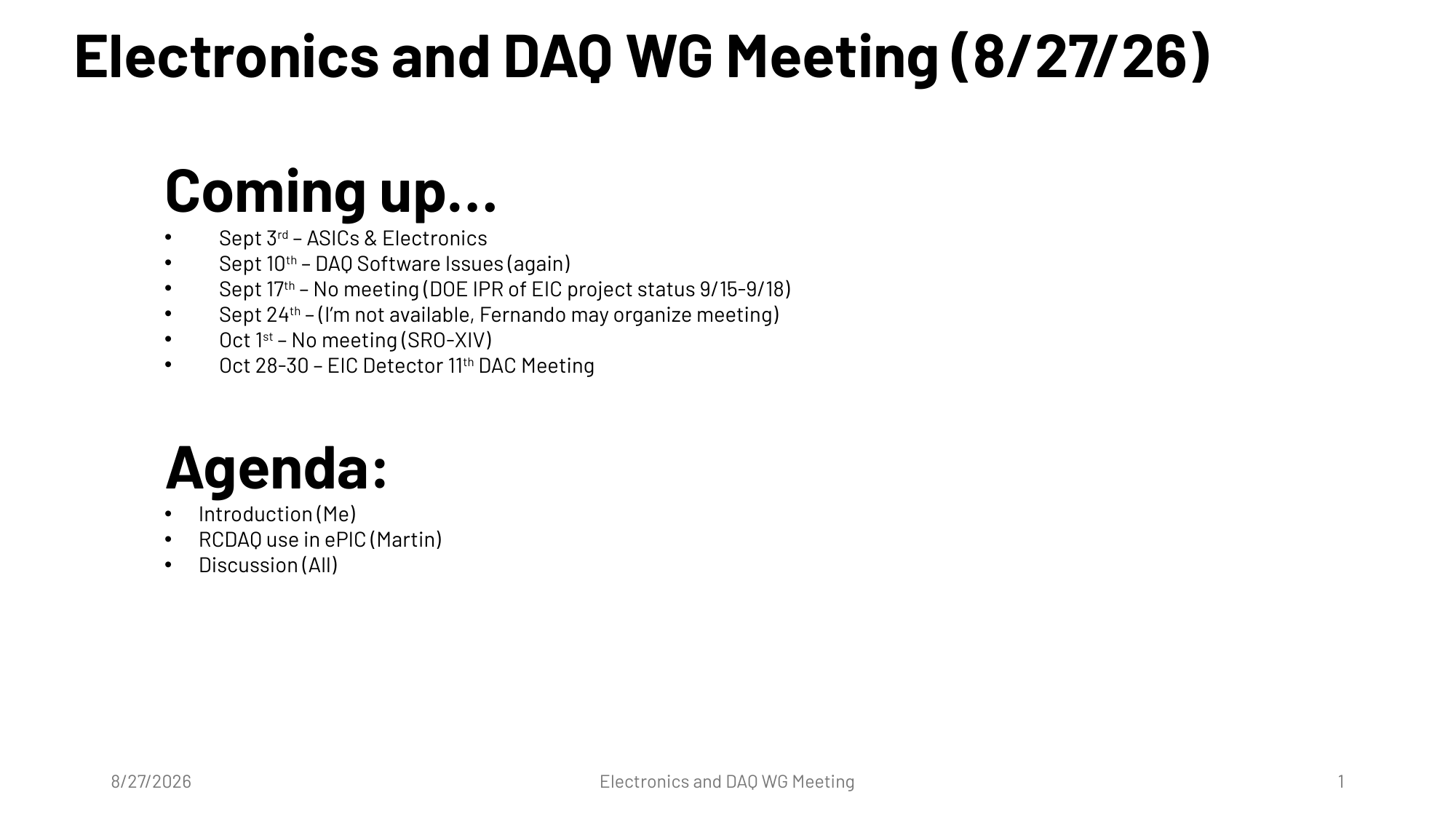

Electronics and DAQ WG Meeting (8/27/26)
Coming up…
Sept 3rd – ASICs & Electronics
Sept 10th – DAQ Software Issues (again)
Sept 17th – No meeting (DOE IPR of EIC project status 9/15-9/18)
Sept 24th – (I’m not available, Fernando may organize meeting)
Oct 1st – No meeting (SRO-XIV)
Oct 28-30 – EIC Detector 11th DAC Meeting

Agenda:
Introduction (Me)
RCDAQ use in ePIC (Martin)
Discussion (All)
8/27/2026
Electronics and DAQ WG Meeting
1